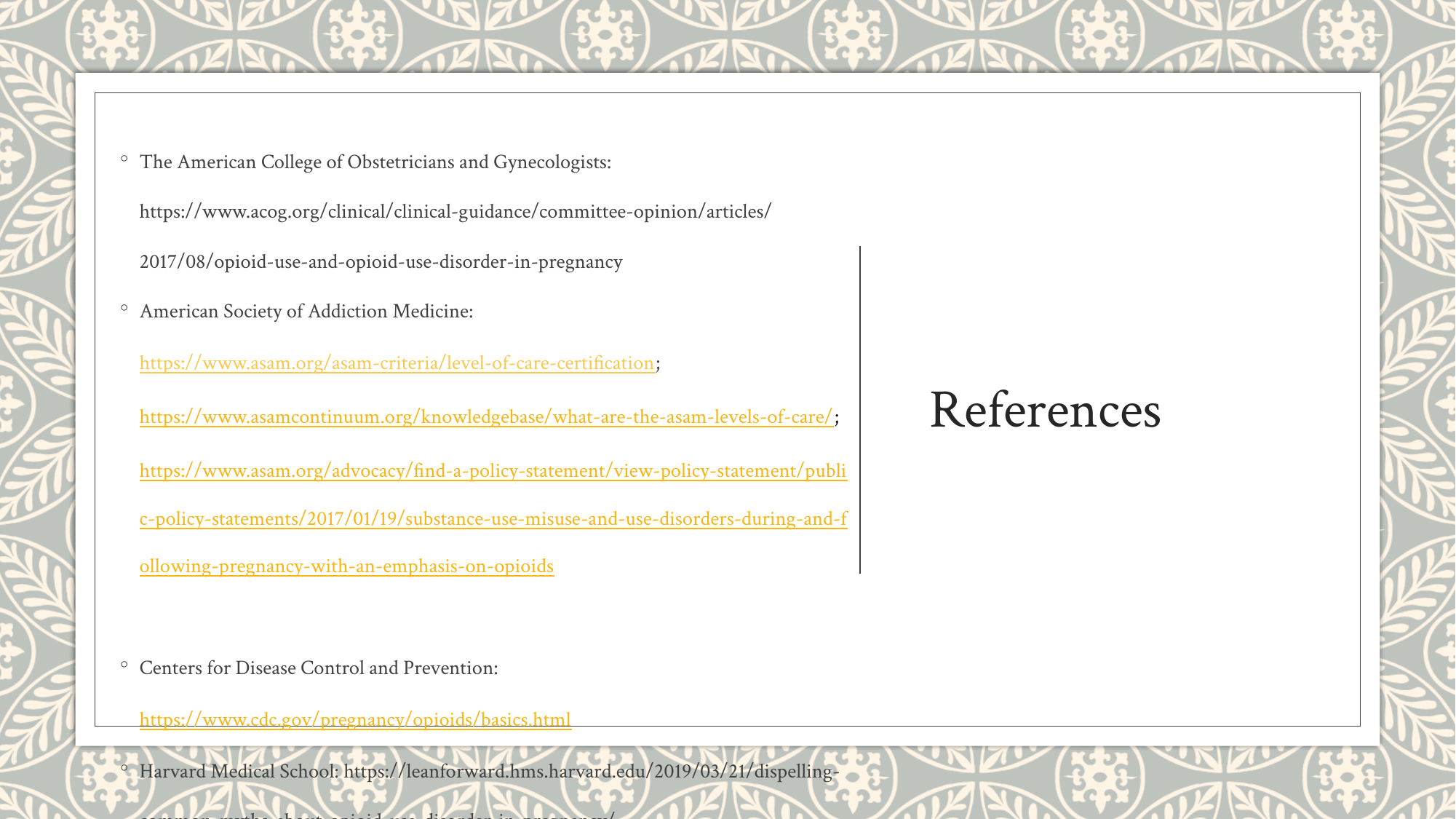

The American College of Obstetricians and Gynecologists: https://www.acog.org/clinical/clinical-guidance/committee-opinion/articles/2017/08/opioid-use-and-opioid-use-disorder-in-pregnancy
American Society of Addiction Medicine: https://www.asam.org/asam-criteria/level-of-care-certification; https://www.asamcontinuum.org/knowledgebase/what-are-the-asam-levels-of-care/; https://www.asam.org/advocacy/find-a-policy-statement/view-policy-statement/public-policy-statements/2017/01/19/substance-use-misuse-and-use-disorders-during-and-following-pregnancy-with-an-emphasis-on-opioids
Centers for Disease Control and Prevention: https://www.cdc.gov/pregnancy/opioids/basics.html
Harvard Medical School: https://leanforward.hms.harvard.edu/2019/03/21/dispelling-common-myths-about-opioid-use-disorder-in-pregnancy/

# References